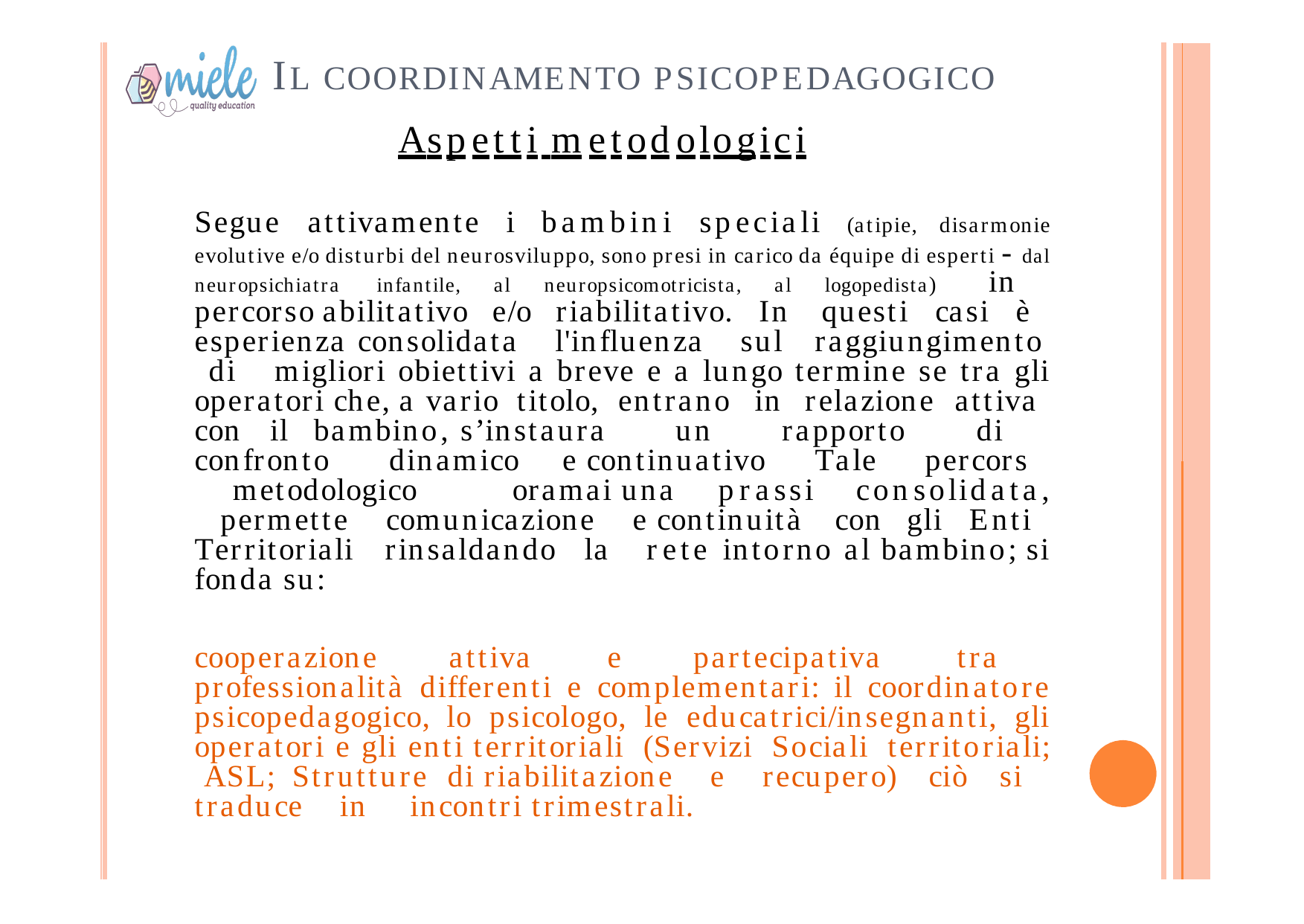

|  |  |
| --- | --- |
|  |  |
# IL COORDINAMENTO PSICOPEDAGOGICO
Aspetti metodologici
Segue	attivamente	i	bambini	speciali
(atipie,	disarmonie
evolutive e/o disturbi del neurosviluppo, sono presi in carico da équipe di esperti - dal neuropsichiatra   infantile,   al   neuropsicomotricista,   al   logopedista)    in   percorso abilitativo   e/o   riabilitativo.   In   questi   casi   è   esperienza consolidata   l'influenza   sul   raggiungimento   di   migliori obiettivi a breve e a lungo termine se tra gli operatori che, a vario  titolo,  entrano  in  relazione  attiva  con  il  bambino, s’instaura     un     rapporto     di     confronto     dinamico     e continuativo      Tale     percors       metodologico            oramai una    prassi    consolidata,    permette    comunicazione    e continuità   con  gli   Enti   Territoriali   rinsaldando   la   rete intorno al bambino; si fonda su:

cooperazione   attiva   e   partecipativa   tra   professionalità differenti e complementari: il coordinatore psicopedagogico, lo psicologo, le educatrici/insegnanti, gli operatori e gli enti territoriali  (Servizi  Sociali  territoriali;  ASL;  Strutture  di riabilitazione    e    recupero)    ciò    si    traduce    in    incontri trimestrali.